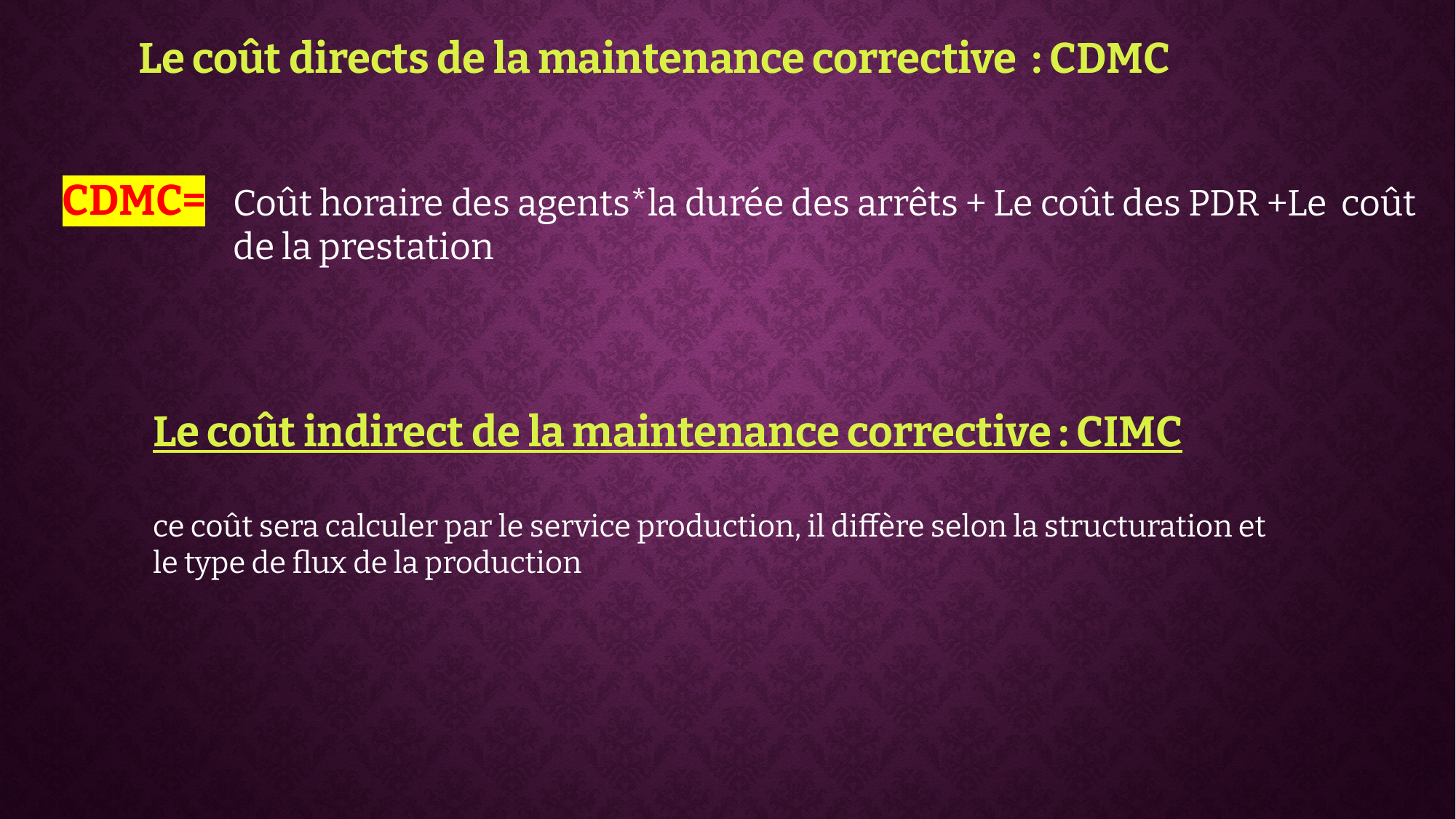

Le coût directs de la maintenance corrective  : CDMC

CDMC=
Coût horaire des agents*la durée des arrêts + Le coût des PDR +Le  coût de la prestation
Le coût indirect de la maintenance corrective : CIMC

ce coût sera calculer par le service production, il diffère selon la structuration et le type de flux de la production